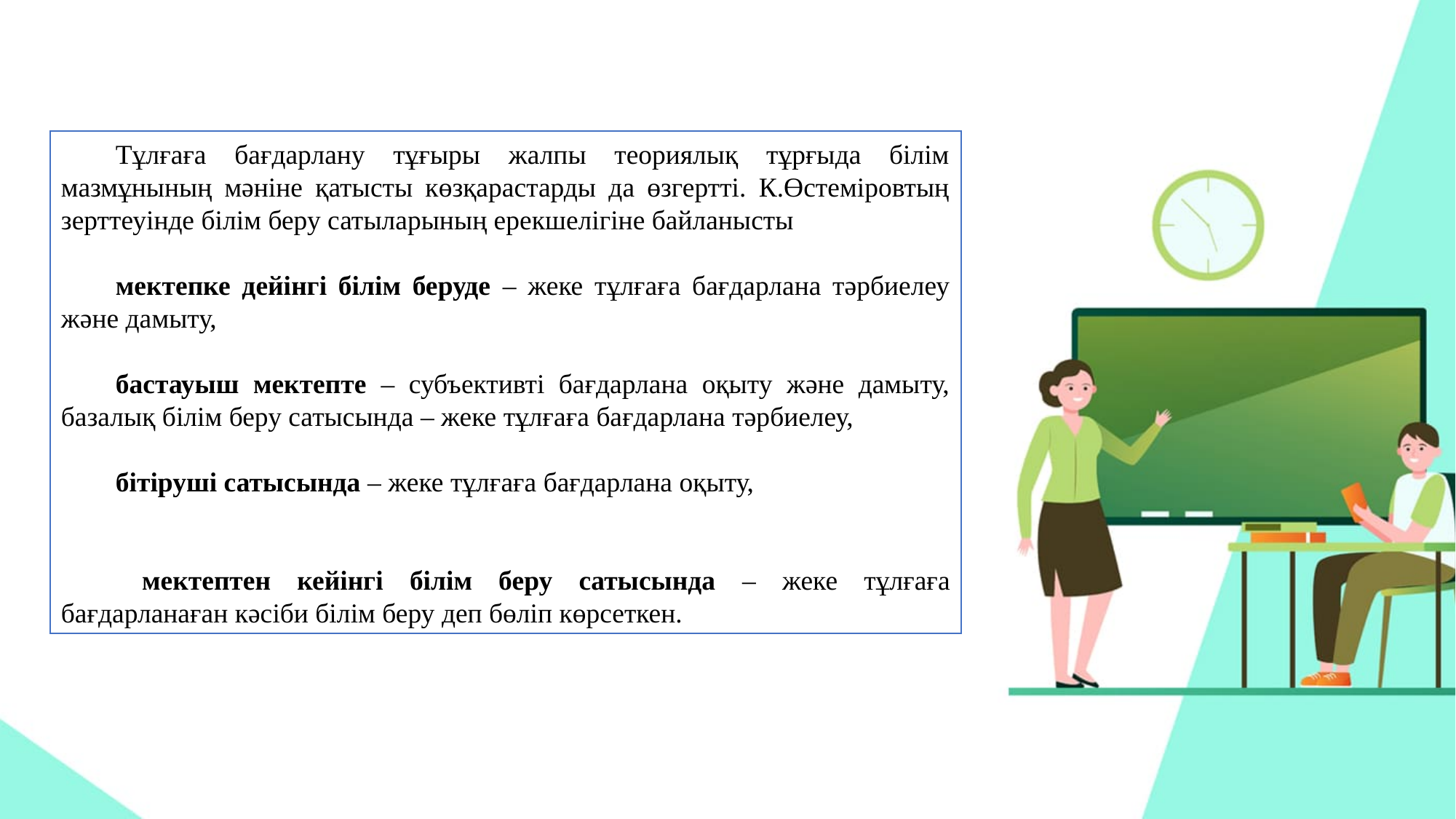

Тұлғаға бағдарлану тұғыры жалпы теориялық тұрғыда білім мазмұнының мәніне қатысты көзқарастарды да өзгертті. К.Өстеміровтың зерттеуінде білім беру сатыларының ерекшелігіне байланысты

мектепке дейінгі білім беруде – жеке тұлғаға бағдарлана тәрбиелеу және дамыту,

бастауыш мектепте – субъективті бағдарлана оқыту және дамыту, базалық білім беру сатысында – жеке тұлғаға бағдарлана тәрбиелеу,

бітіруші сатысында – жеке тұлғаға бағдарлана оқыту,

 мектептен кейінгі білім беру сатысында – жеке тұлғаға бағдарланаған кәсіби білім беру деп бөліп көрсеткен.